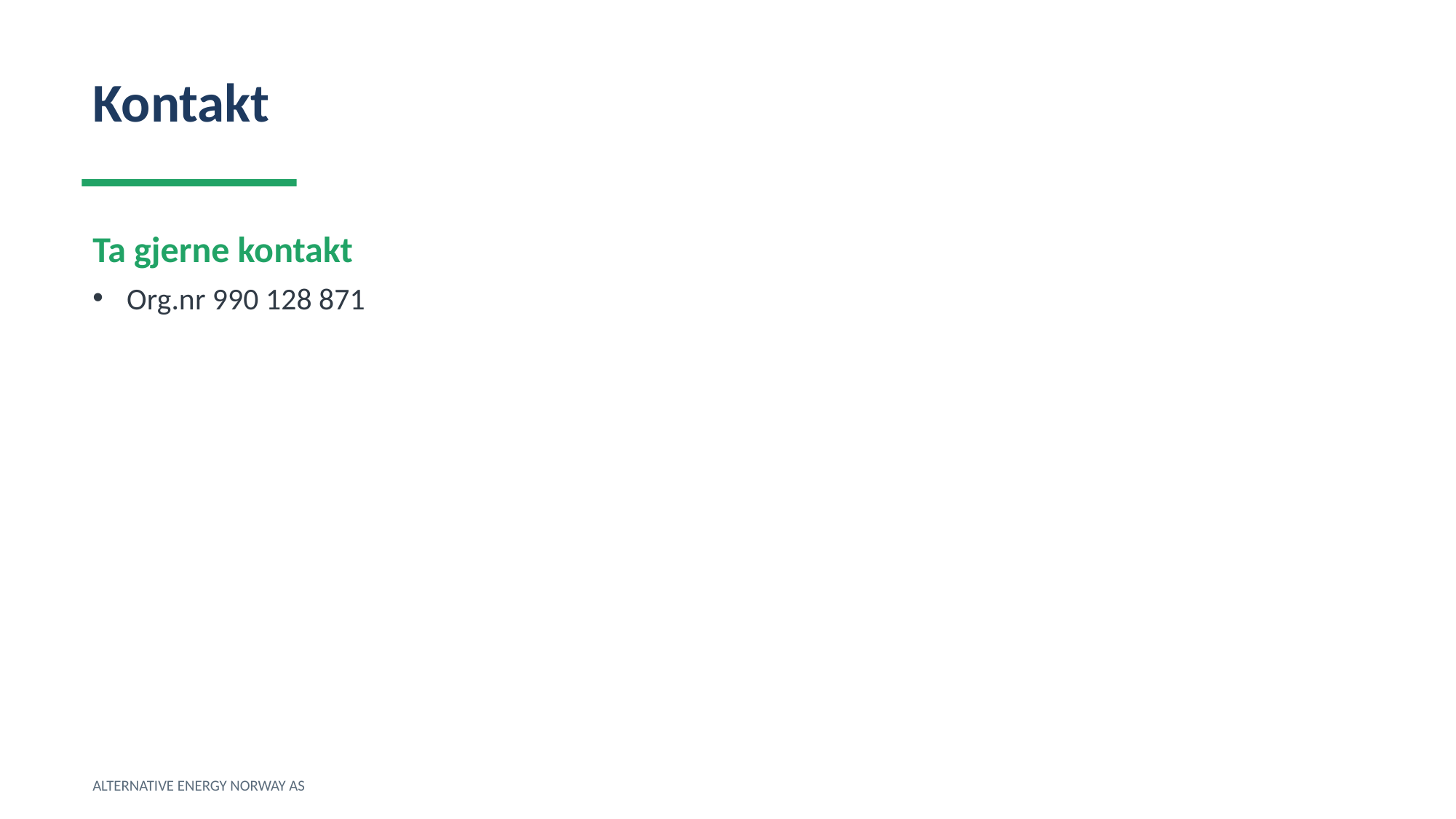

Kontakt

Ta gjerne kontakt
Org.nr 990 128 871
ALTERNATIVE ENERGY NORWAY AS